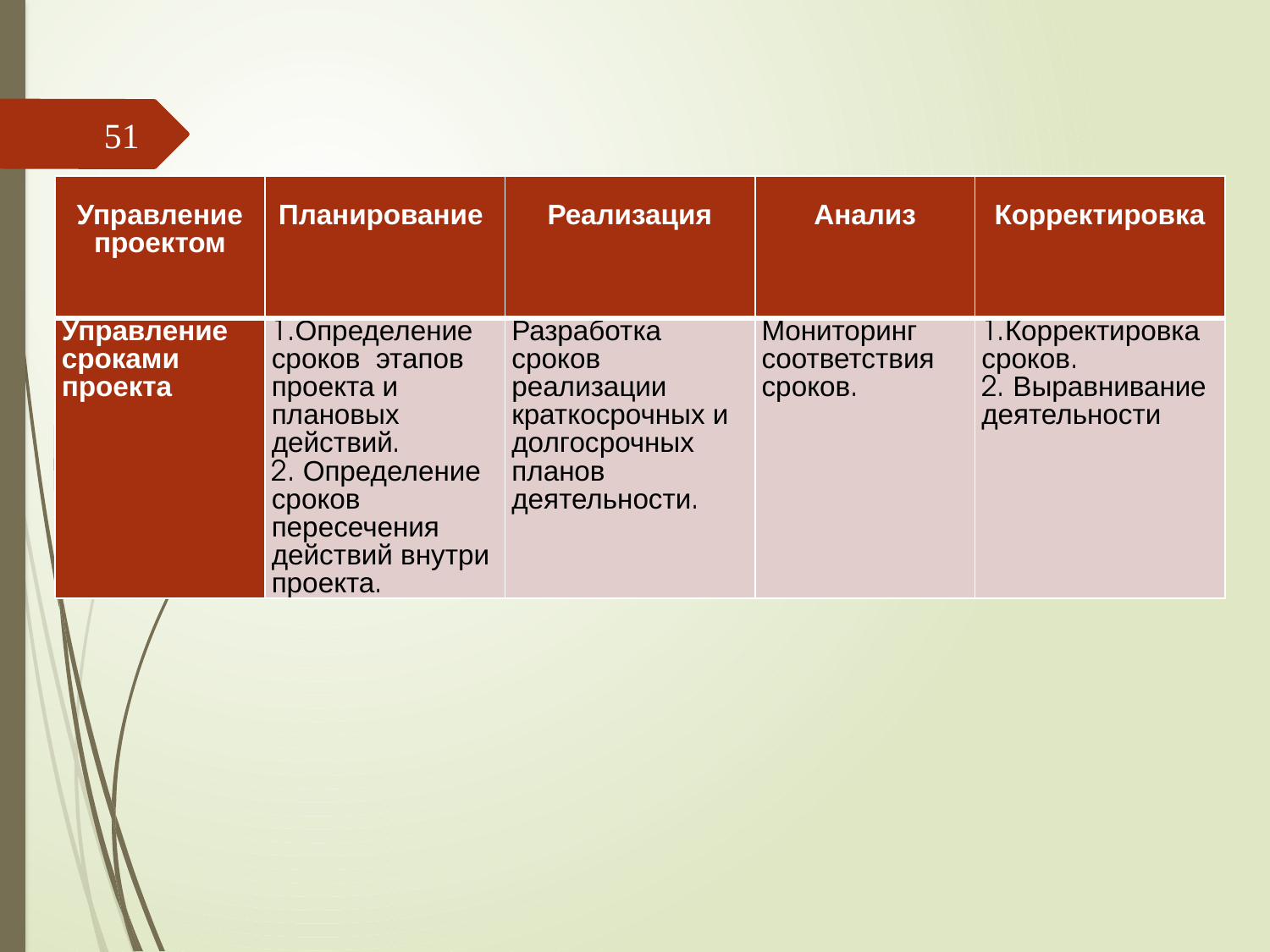

51
| Управление проектом | Планирование | Реализация | Анализ | Корректировка |
| --- | --- | --- | --- | --- |
| Управление сроками проекта | 1.Определение сроков этапов проекта и плановых действий. 2. Определение сроков пересечения действий внутри проекта. | Разработка сроков реализации краткосрочных и долгосрочных планов деятельности. | Мониторинг соответствия сроков. | 1.Корректировка сроков. 2. Выравнивание деятельности |